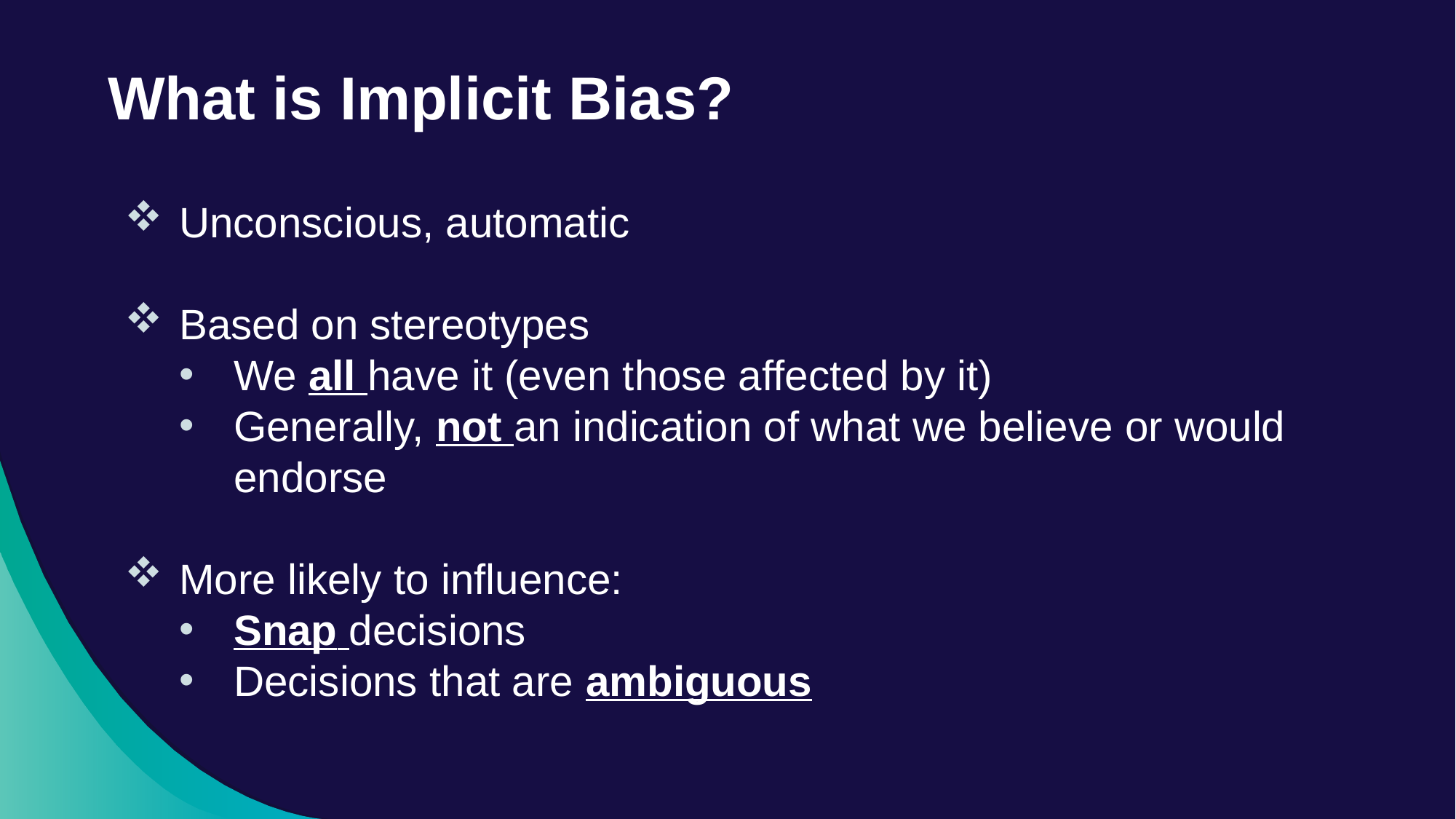

# What is Implicit Bias?
Unconscious, automatic

Based on stereotypes
We all have it (even those affected by it)
Generally, not an indication of what we believe or would endorse

More likely to influence:
Snap decisions
Decisions that are ambiguous